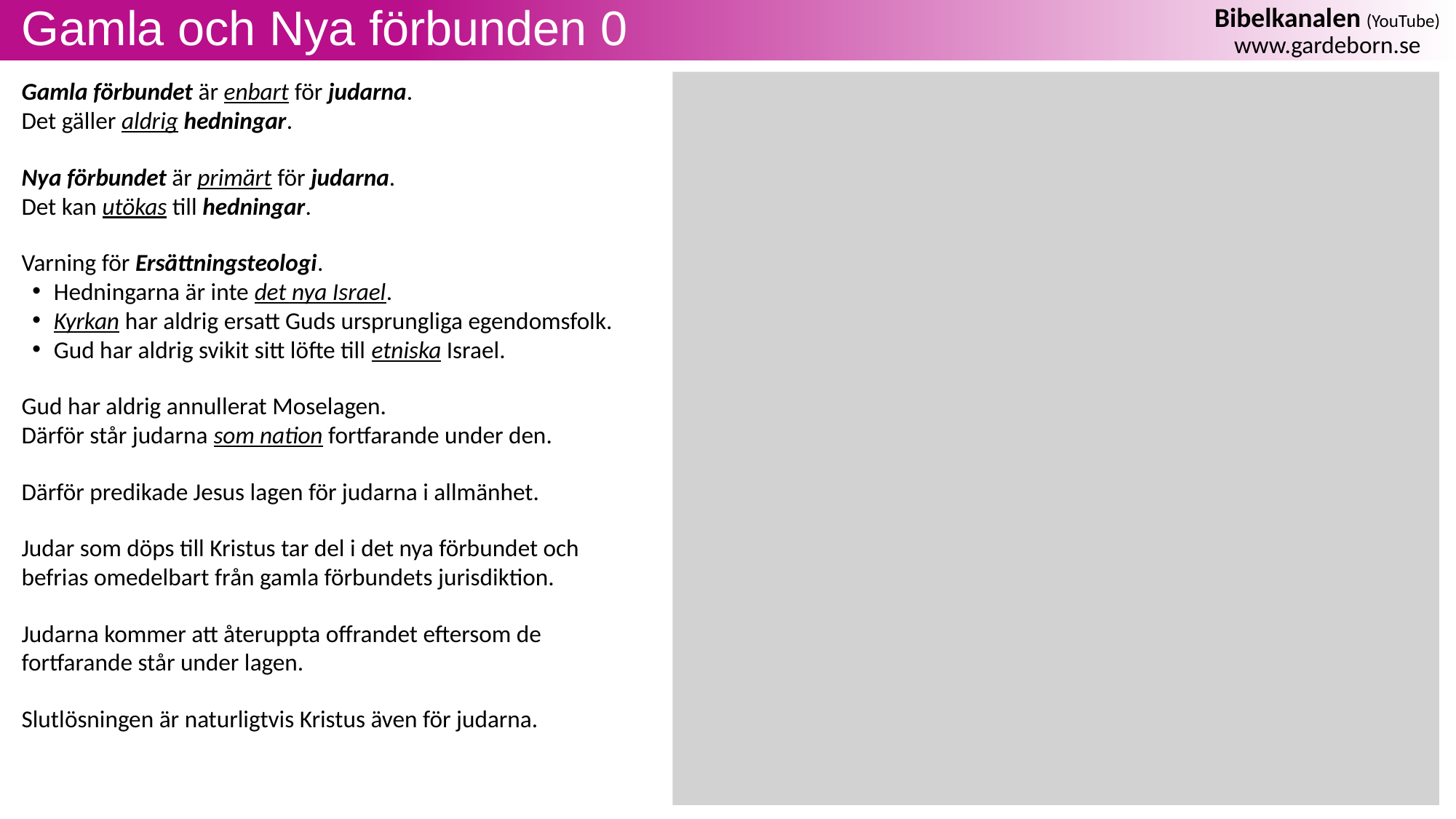

# Gamla och Nya förbunden 0
Gamla förbundet är enbart för judarna.
Det gäller aldrig hedningar.
Nya förbundet är primärt för judarna.
Det kan utökas till hedningar.
Varning för Ersättningsteologi.
Hedningarna är inte det nya Israel.
Kyrkan har aldrig ersatt Guds ursprungliga egendomsfolk.
Gud har aldrig svikit sitt löfte till etniska Israel.
Gud har aldrig annullerat Moselagen.
Därför står judarna som nation fortfarande under den.
Därför predikade Jesus lagen för judarna i allmänhet.
Judar som döps till Kristus tar del i det nya förbundet och befrias omedelbart från gamla förbundets jurisdiktion.
Judarna kommer att återuppta offrandet eftersom de fortfarande står under lagen.
Slutlösningen är naturligtvis Kristus även för judarna.